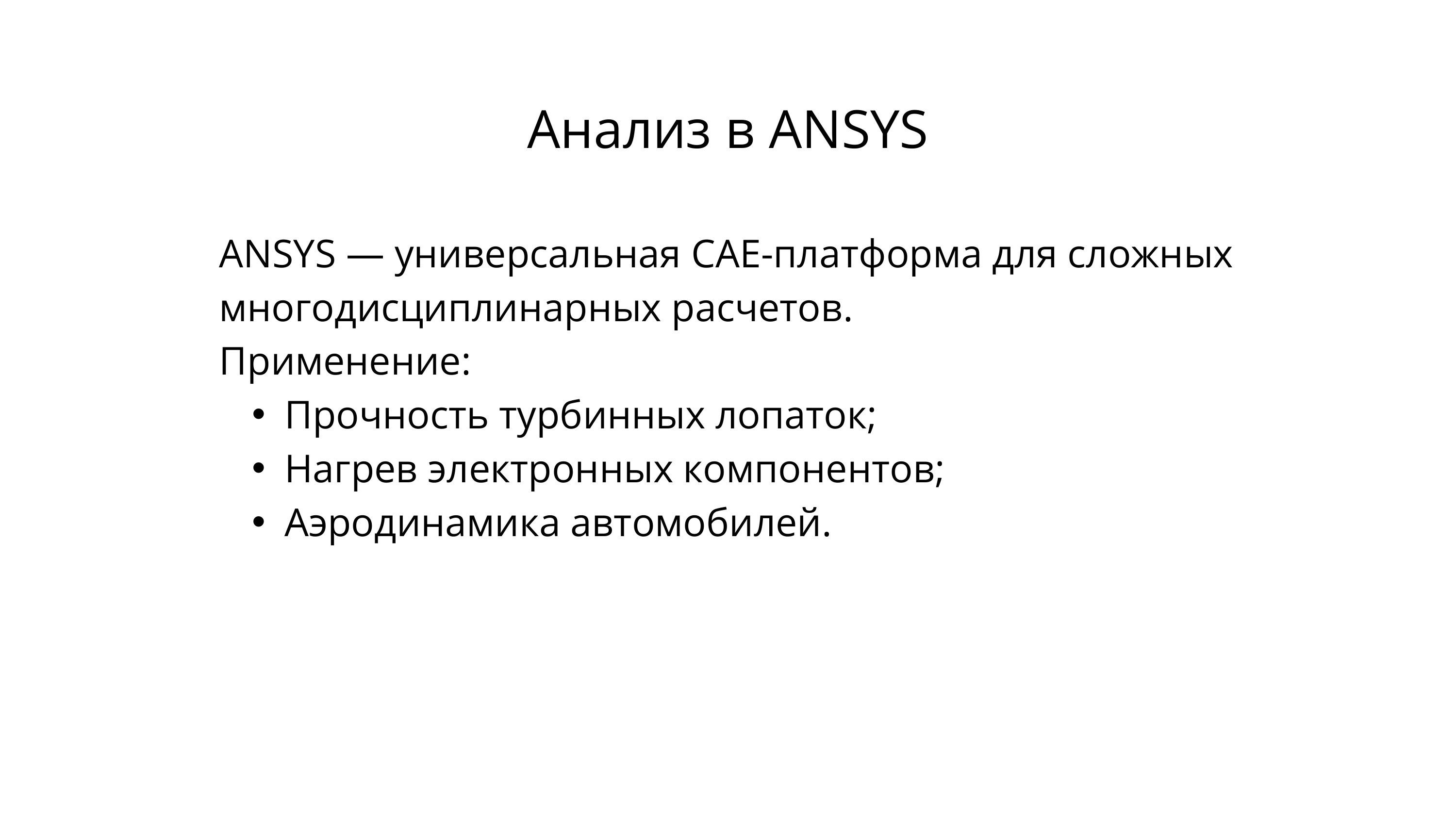

Анализ в ANSYS
ANSYS — универсальная CAE-платформа для сложных многодисциплинарных расчетов.
Применение:
Прочность турбинных лопаток;
Нагрев электронных компонентов;
Аэродинамика автомобилей.